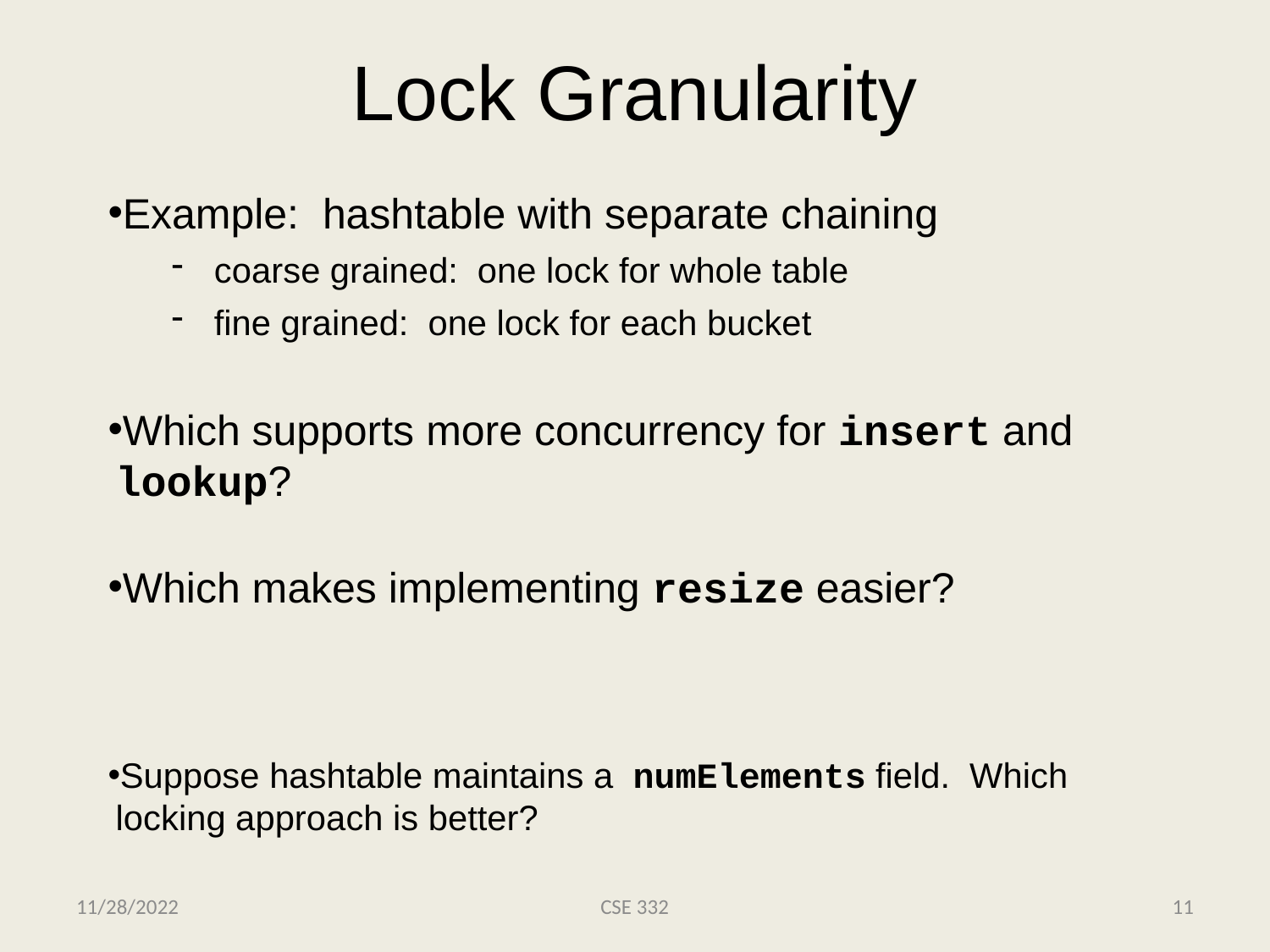

# Lock Granularity
Example:  hashtable with separate chaining
coarse grained:  one lock for whole table
fine grained:  one lock for each bucket

Which supports more concurrency for insert and lookup?

Which makes implementing resize easier?

Suppose hashtable maintains a  numElements field.  Which locking approach is better?
11/28/2022
CSE 332
11